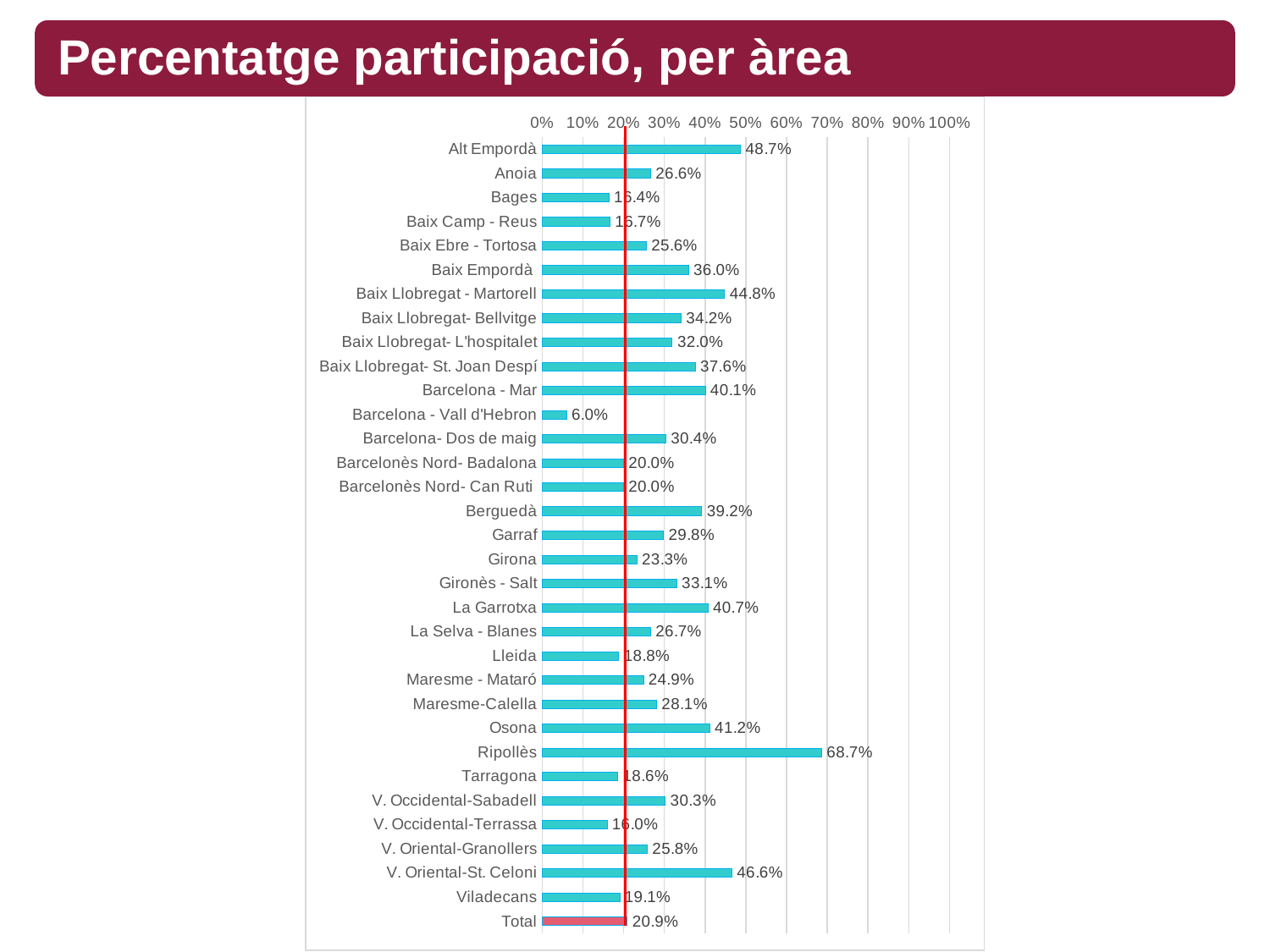

# Percentatge participació, per àrea

### Chart

| Category | Sempre/Moltes vegades |
|---|---|
| Alt Empordà | 0.4870689655172414 |
| Anoia | 0.2664233576642336 |
| Bages | 0.1643002028397566 |
| Baix Camp - Reus | 0.16714697406340057 |
| Baix Ebre - Tortosa | 0.25630252100840334 |
| Baix Empordà  | 0.35964912280701755 |
| Baix Llobregat - Martorell | 0.4482758620689655 |
| Baix Llobregat- Bellvitge | 0.3415032679738562 |
| Baix Llobregat- L'hospitalet | 0.31950207468879666 |
| Baix Llobregat- St. Joan Despí | 0.375886524822695 |
| Barcelona - Mar | 0.40077821011673154 |
| Barcelona - Vall d'Hebron | 0.05988967691095351 |
| Barcelona- Dos de maig | 0.3037383177570093 |
| Barcelonès Nord- Badalona | 0.2 |
| Barcelonès Nord- Can Ruti  | 0.1996879875195008 |
| Berguedà | 0.3918918918918919 |
| Garraf | 0.29818181818181816 |
| Girona | 0.23255813953488372 |
| Gironès - Salt | 0.3305084745762712 |
| La Garrotxa | 0.40707964601769914 |
| La Selva - Blanes | 0.26666666666666666 |
| Lleida | 0.18840579710144928 |
| Maresme - Mataró | 0.24887892376681614 |
| Maresme-Calella | 0.28125 |
| Osona | 0.41155234657039713 |
| Ripollès | 0.6865671641791045 |
| Tarragona | 0.18584070796460178 |
| V. Occidental-Sabadell | 0.30254777070063693 |
| V. Occidental-Terrassa | 0.1595959595959596 |
| V. Oriental-Granollers | 0.2584541062801932 |
| V. Oriental-St. Celoni | 0.4659090909090909 |
| Viladecans | 0.19077568134171907 |
| Total | 0.20919496616707772 |